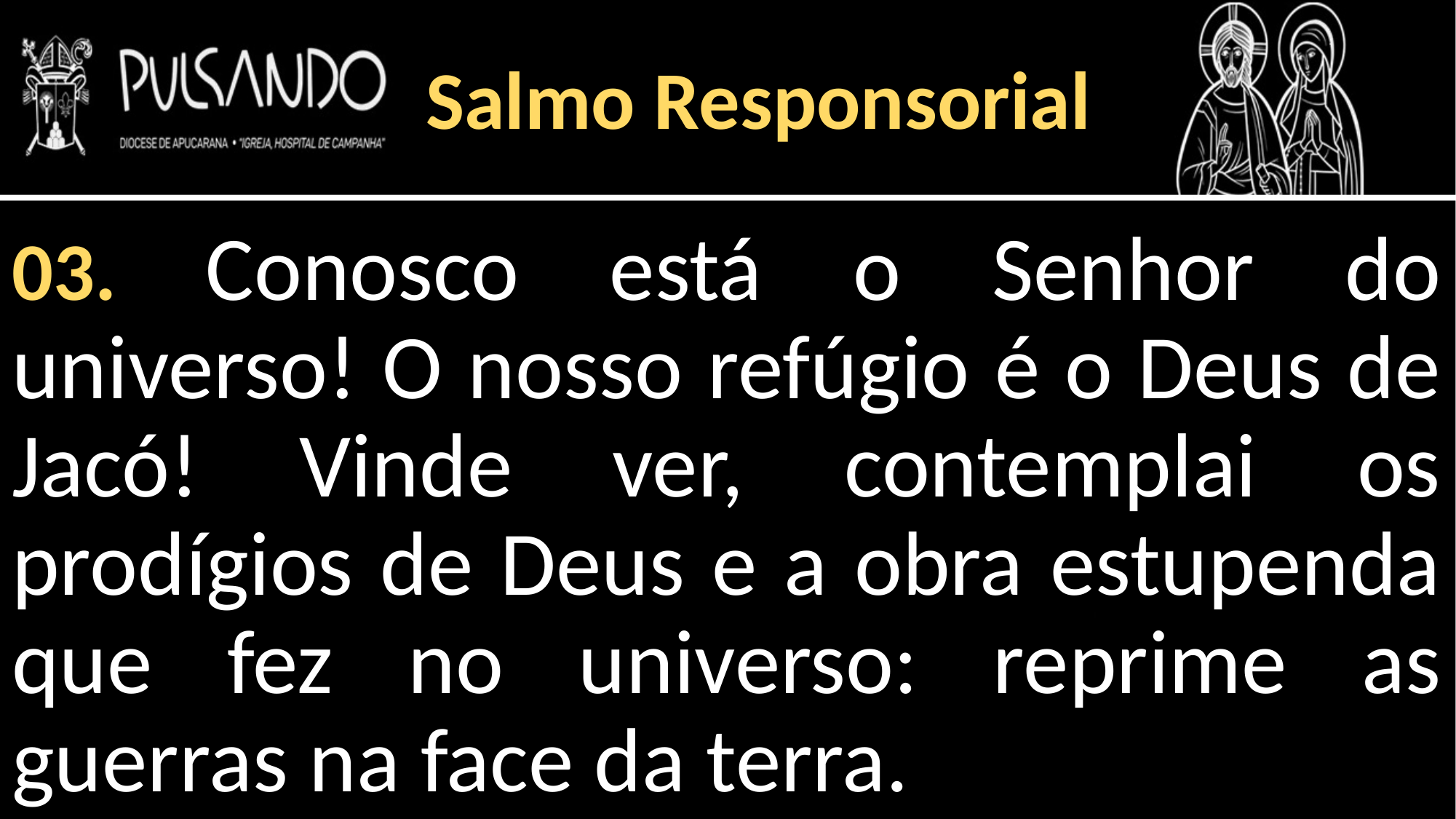

Salmo Responsorial
03. Conosco está o Senhor do universo! O nosso refúgio é o Deus de Jacó! Vinde ver, contemplai os prodígios de Deus e a obra estupenda que fez no universo: reprime as guerras na face da terra.